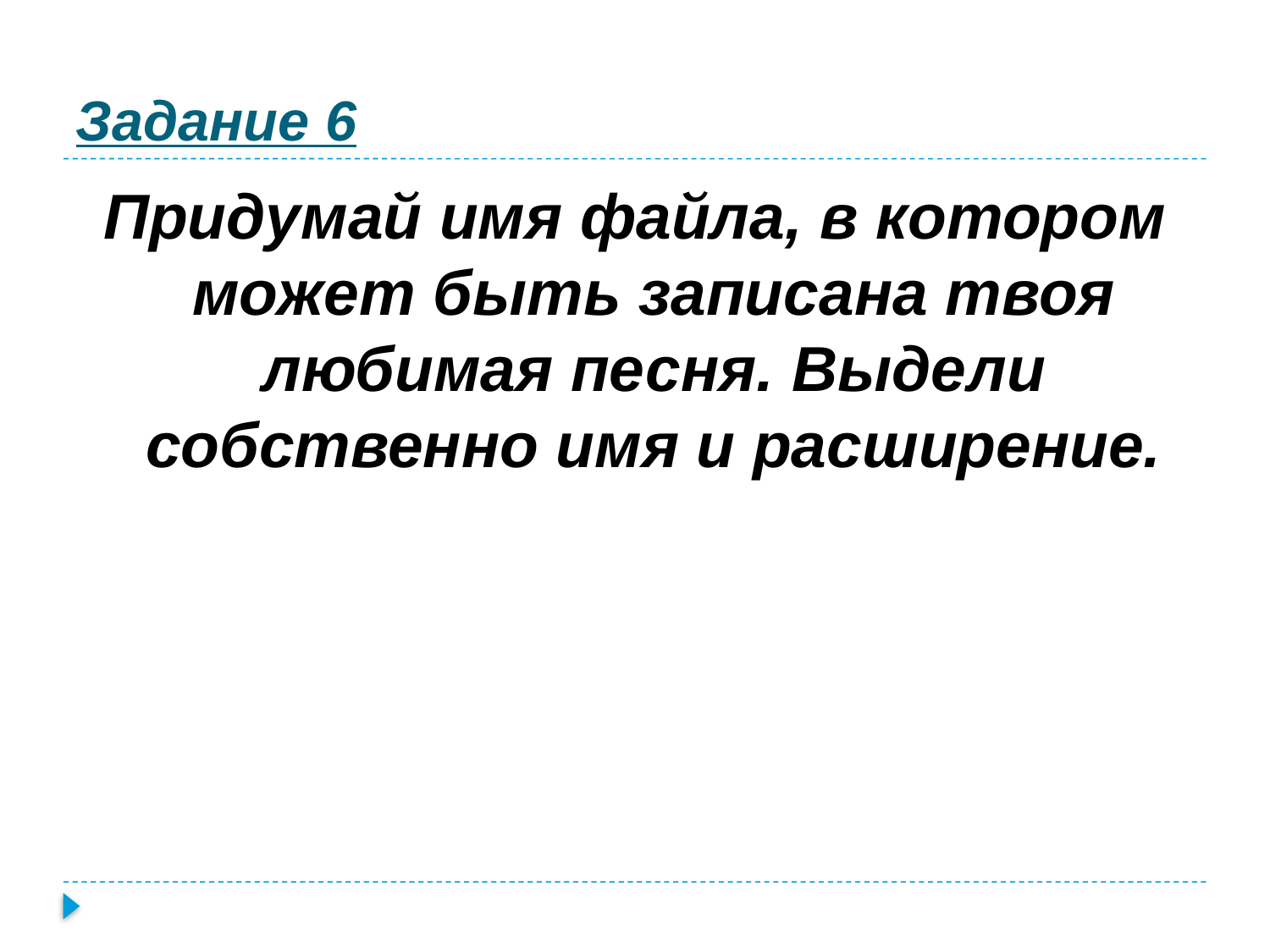

# Задание 6
Придумай имя файла, в котором может быть записана твоя любимая песня. Выдели собственно имя и расширение.